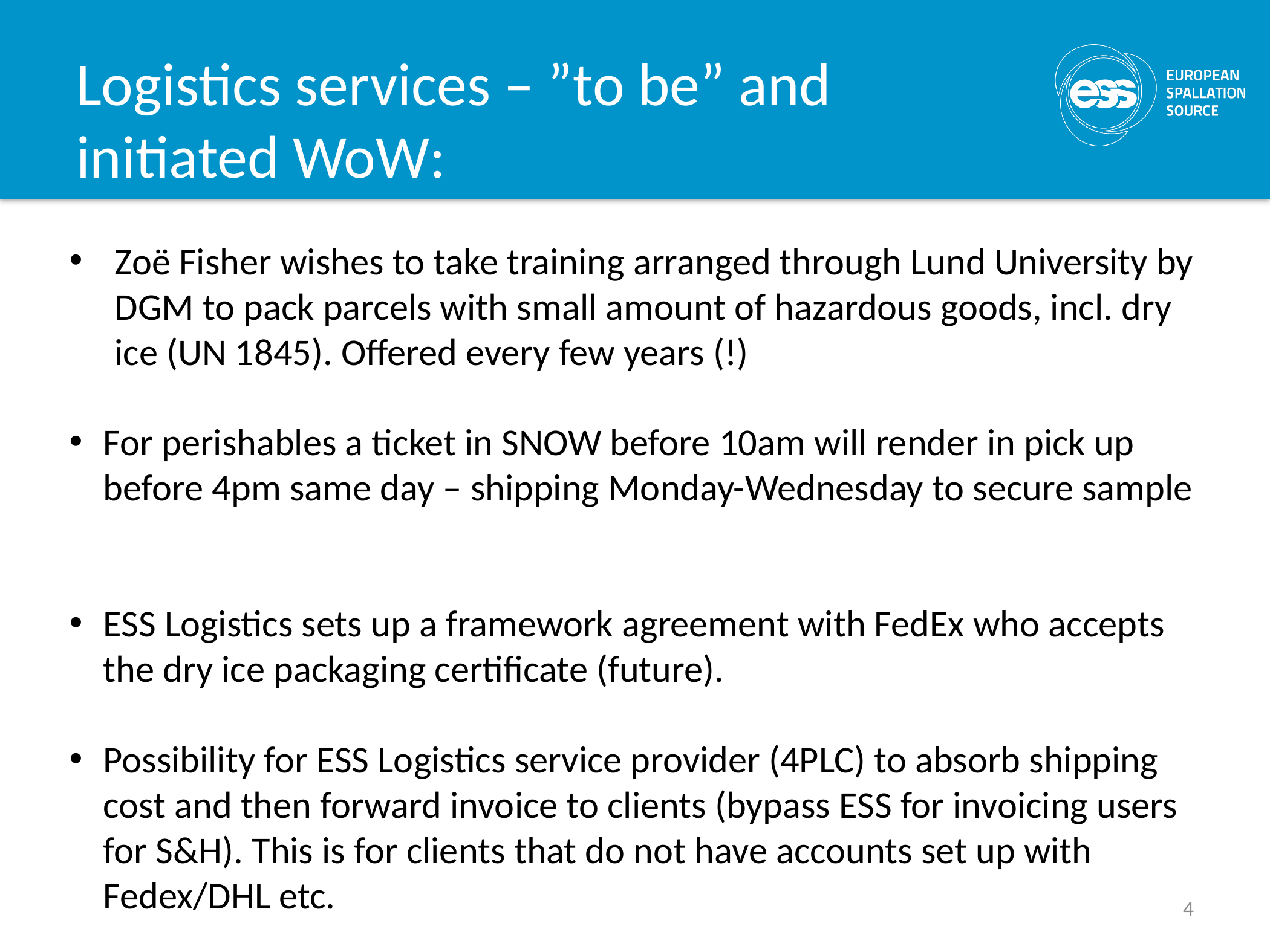

# Logistics services – ”to be” and initiated WoW:
Zoë Fisher wishes to take training arranged through Lund University by DGM to pack parcels with small amount of hazardous goods, incl. dry ice (UN 1845). Offered every few years (!)

For perishables a ticket in SNOW before 10am will render in pick up before 4pm same day – shipping Monday-Wednesday to secure sample

ESS Logistics sets up a framework agreement with FedEx who accepts the dry ice packaging certificate (future).

Possibility for ESS Logistics service provider (4PLC) to absorb shipping cost and then forward invoice to clients (bypass ESS for invoicing users for S&H). This is for clients that do not have accounts set up with Fedex/DHL etc.
4